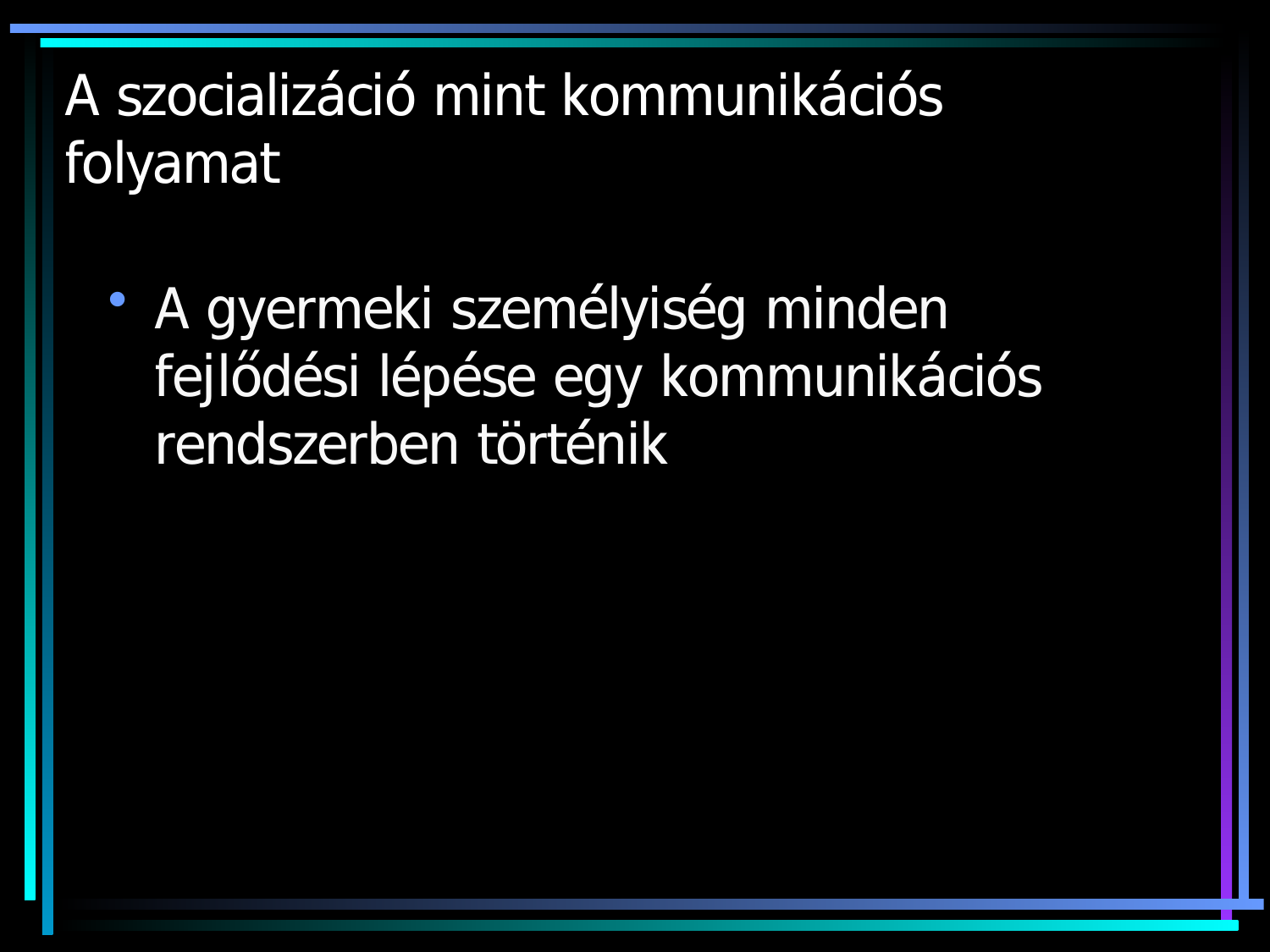

# A szocializáció mint kommunikációs folyamat
A gyermeki személyiség minden fejlődési lépése egy kommunikációs rendszerben történik